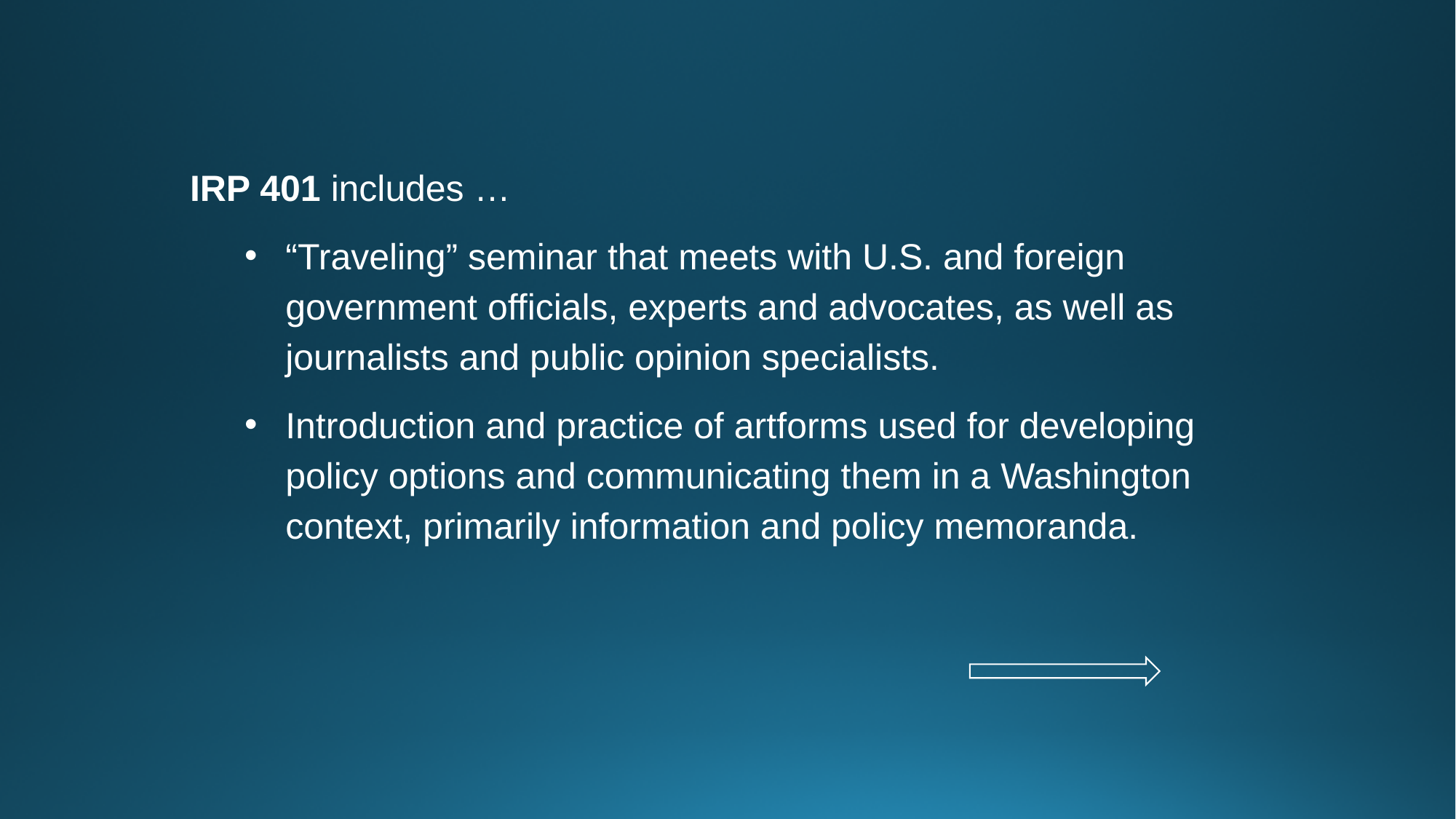

IRP 401 includes …
“Traveling” seminar that meets with U.S. and foreign government officials, experts and advocates, as well as journalists and public opinion specialists.
Introduction and practice of artforms used for developing policy options and communicating them in a Washington context, primarily information and policy memoranda.